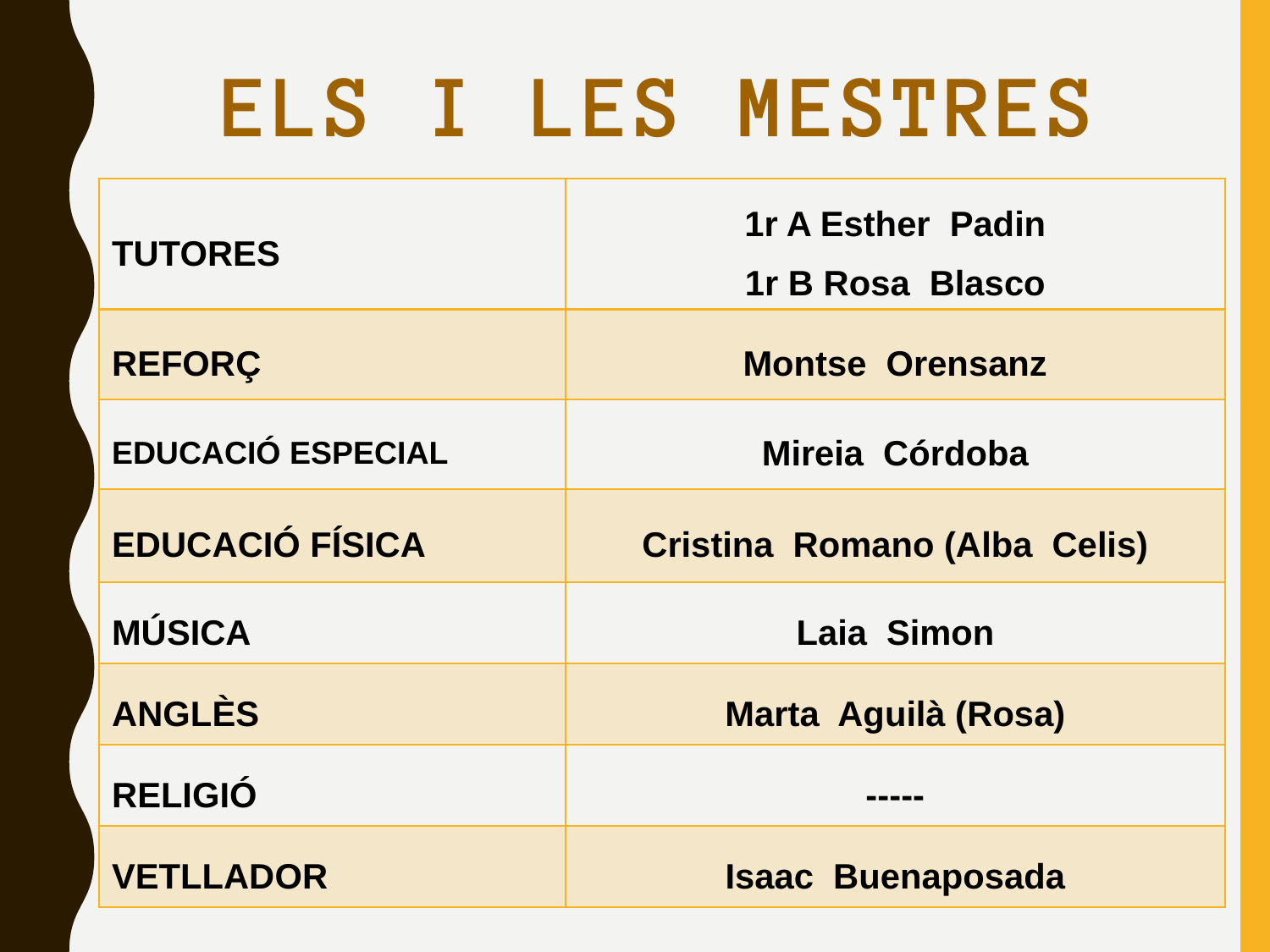

# ELS I LES MESTRES
| TUTORES | 1r A Esther Padin 1r B Rosa Blasco |
| --- | --- |
| REFORÇ | Montse Orensanz |
| EDUCACIÓ ESPECIAL | Mireia Córdoba |
| EDUCACIÓ FÍSICA | Cristina Romano (Alba Celis) |
| MÚSICA | Laia Simon |
| ANGLÈS | Marta Aguilà (Rosa) |
| RELIGIÓ | ----- |
| VETLLADOR | Isaac Buenaposada |